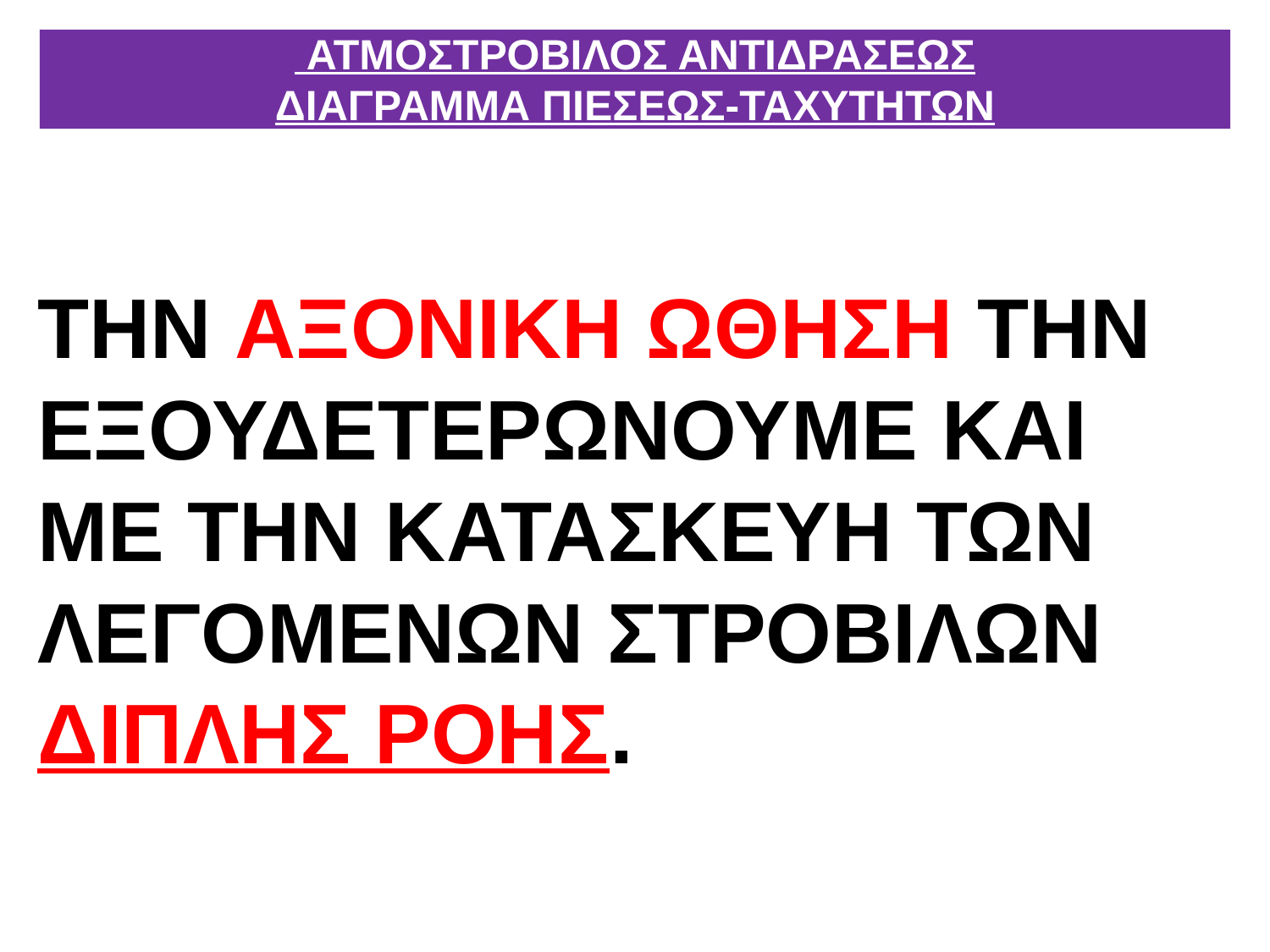

# ΑΤΜΟΣΤΡΟΒΙΛΟΣ ΑΝΤΙΔΡΑΣΕΩΣ ΔΙΑΓΡΑΜΜΑ ΠΙΕΣΕΩΣ-ΤΑΧΥΤΗΤΩΝ

ΤΗΝ ΑΞΟΝΙΚΗ ΩΘΗΣΗ ΤΗΝ ΕΞΟΥΔΕΤΕΡΩΝΟΥΜΕ ΚΑΙ ΜΕ ΤΗΝ ΚΑΤΑΣΚΕΥΗ ΤΩΝ ΛΕΓΟΜΕΝΩΝ ΣΤΡΟΒΙΛΩΝ ΔΙΠΛΗΣ ΡΟΗΣ.